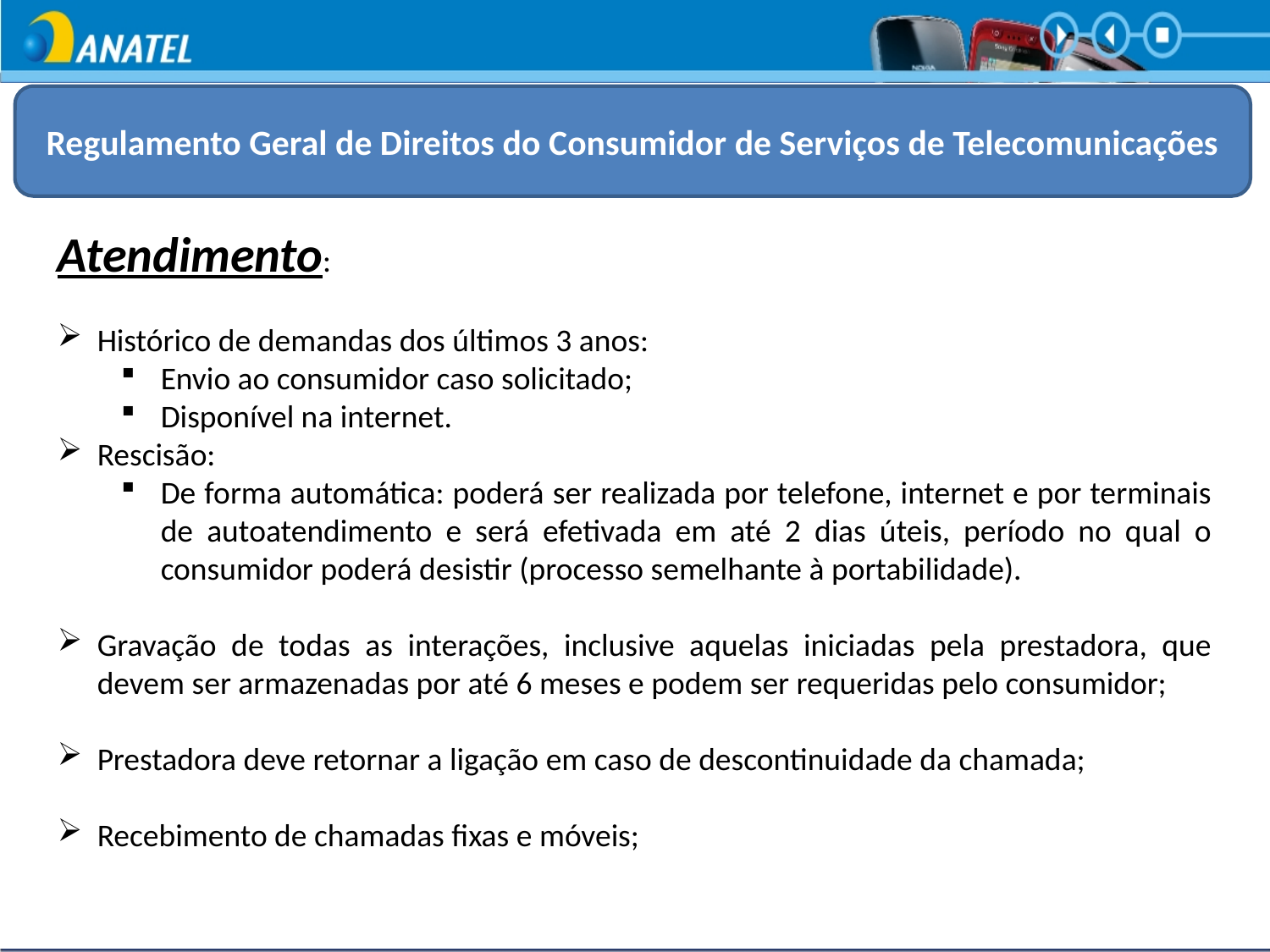

Regulamento Geral de Direitos do Consumidor de Serviços de Telecomunicações
Atendimento:

Histórico de demandas dos últimos 3 anos:
Envio ao consumidor caso solicitado;
Disponível na internet.
Rescisão:
De forma automática: poderá ser realizada por telefone, internet e por terminais de autoatendimento e será efetivada em até 2 dias úteis, período no qual o consumidor poderá desistir (processo semelhante à portabilidade).

Gravação de todas as interações, inclusive aquelas iniciadas pela prestadora, que devem ser armazenadas por até 6 meses e podem ser requeridas pelo consumidor;

Prestadora deve retornar a ligação em caso de descontinuidade da chamada;

Recebimento de chamadas fixas e móveis;